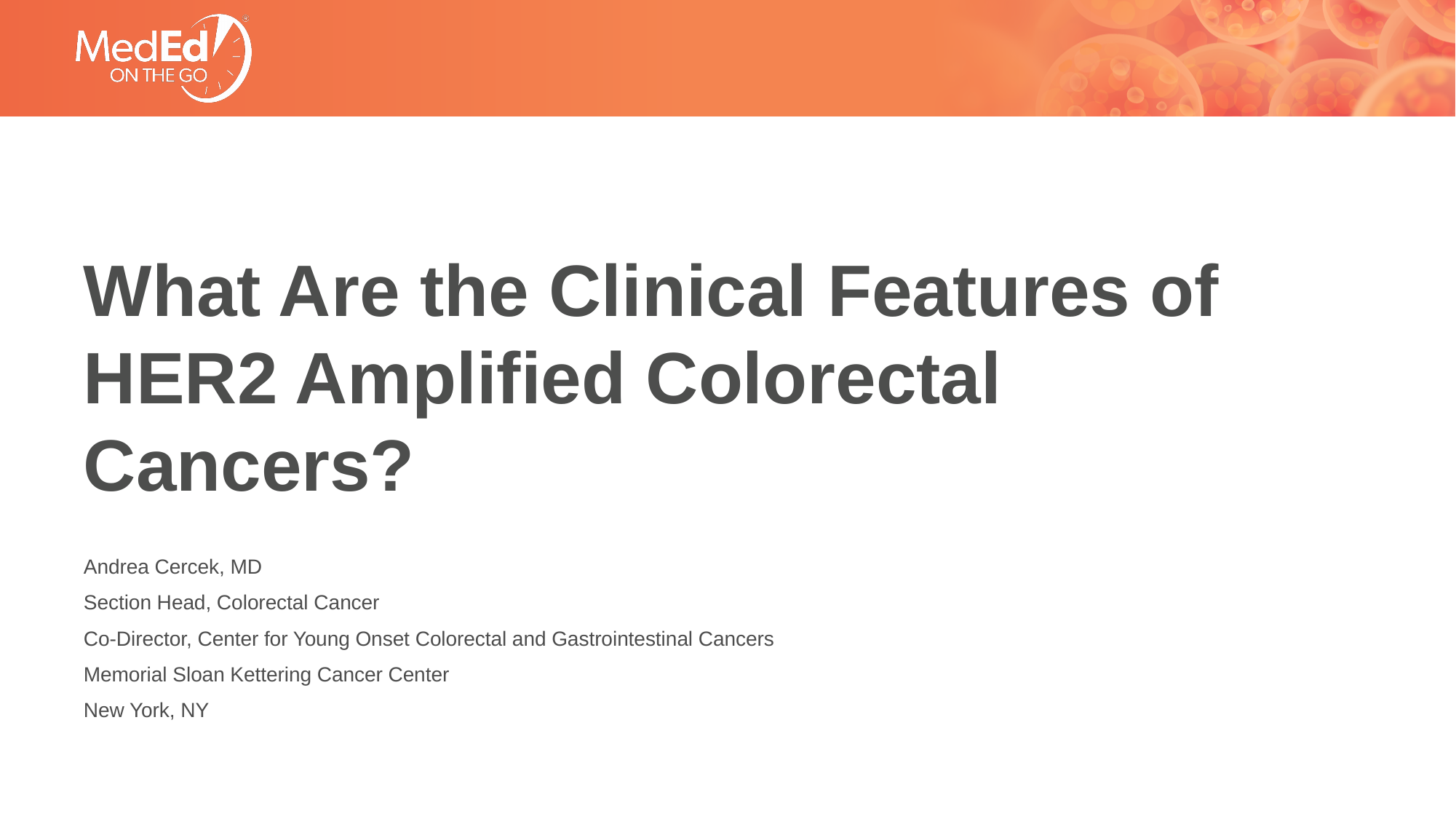

# What Are the Clinical Features of HER2 Amplified Colorectal Cancers?
Andrea Cercek, MD
Section Head, Colorectal Cancer
Co-Director, Center for Young Onset Colorectal and Gastrointestinal Cancers
Memorial Sloan Kettering Cancer Center
New York, NY